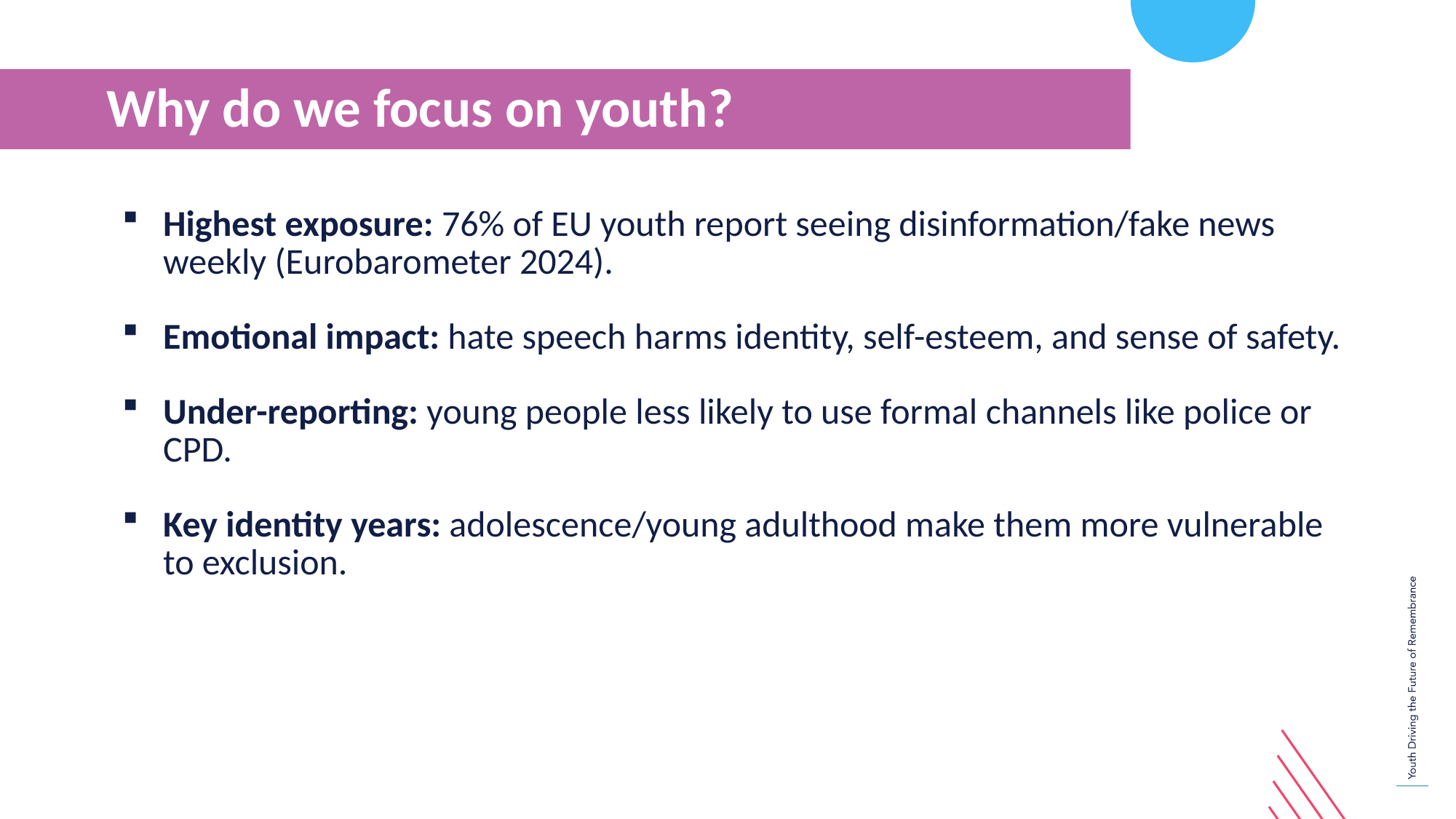

Why do we focus on youth?
Highest exposure: 76% of EU youth report seeing disinformation/fake news weekly (Eurobarometer 2024).

Emotional impact: hate speech harms identity, self-esteem, and sense of safety.

Under-reporting: young people less likely to use formal channels like police or CPD.

Key identity years: adolescence/young adulthood make them more vulnerable to exclusion.